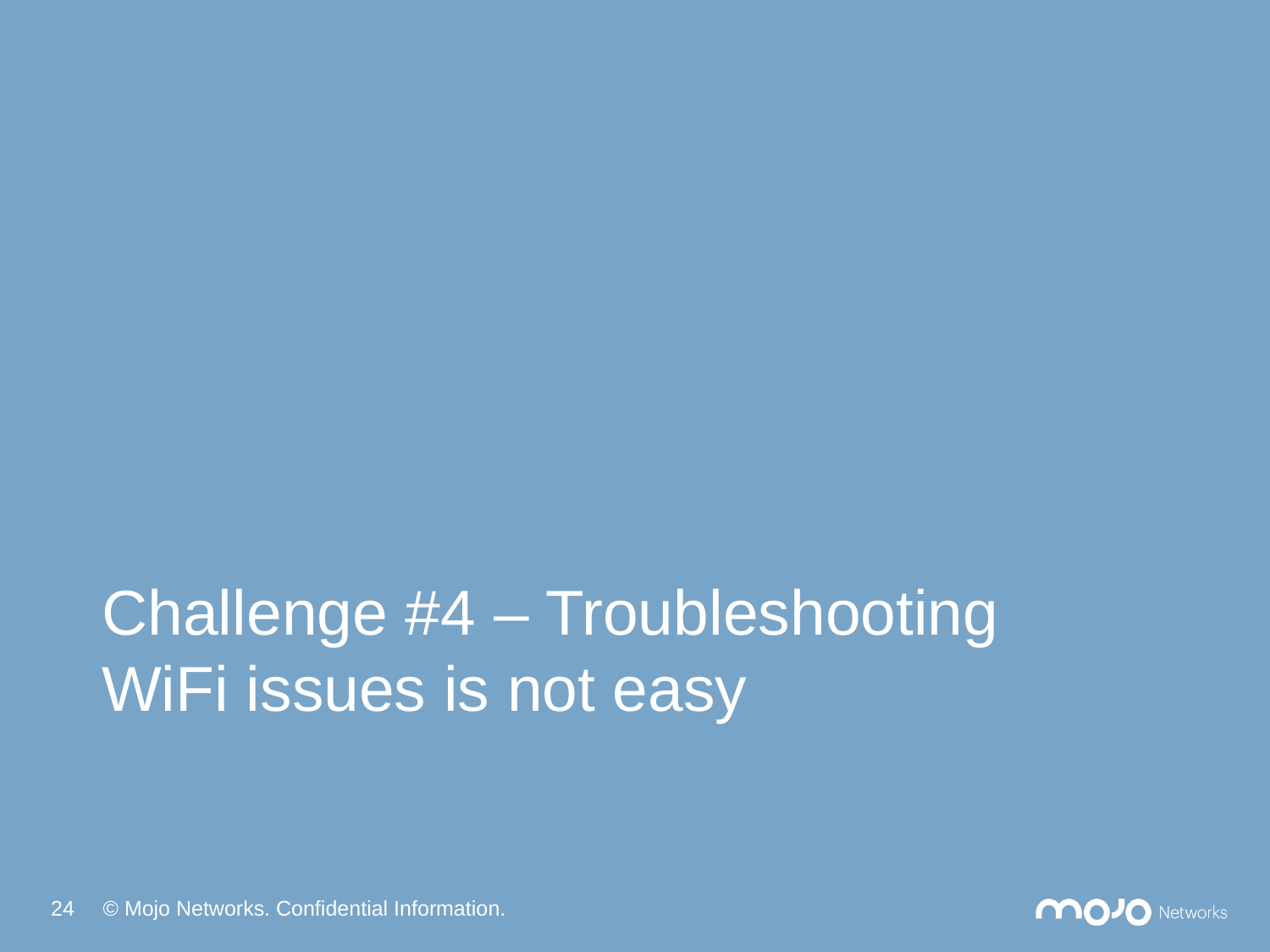

# Challenge #4 – Troubleshooting WiFi issues is not easy